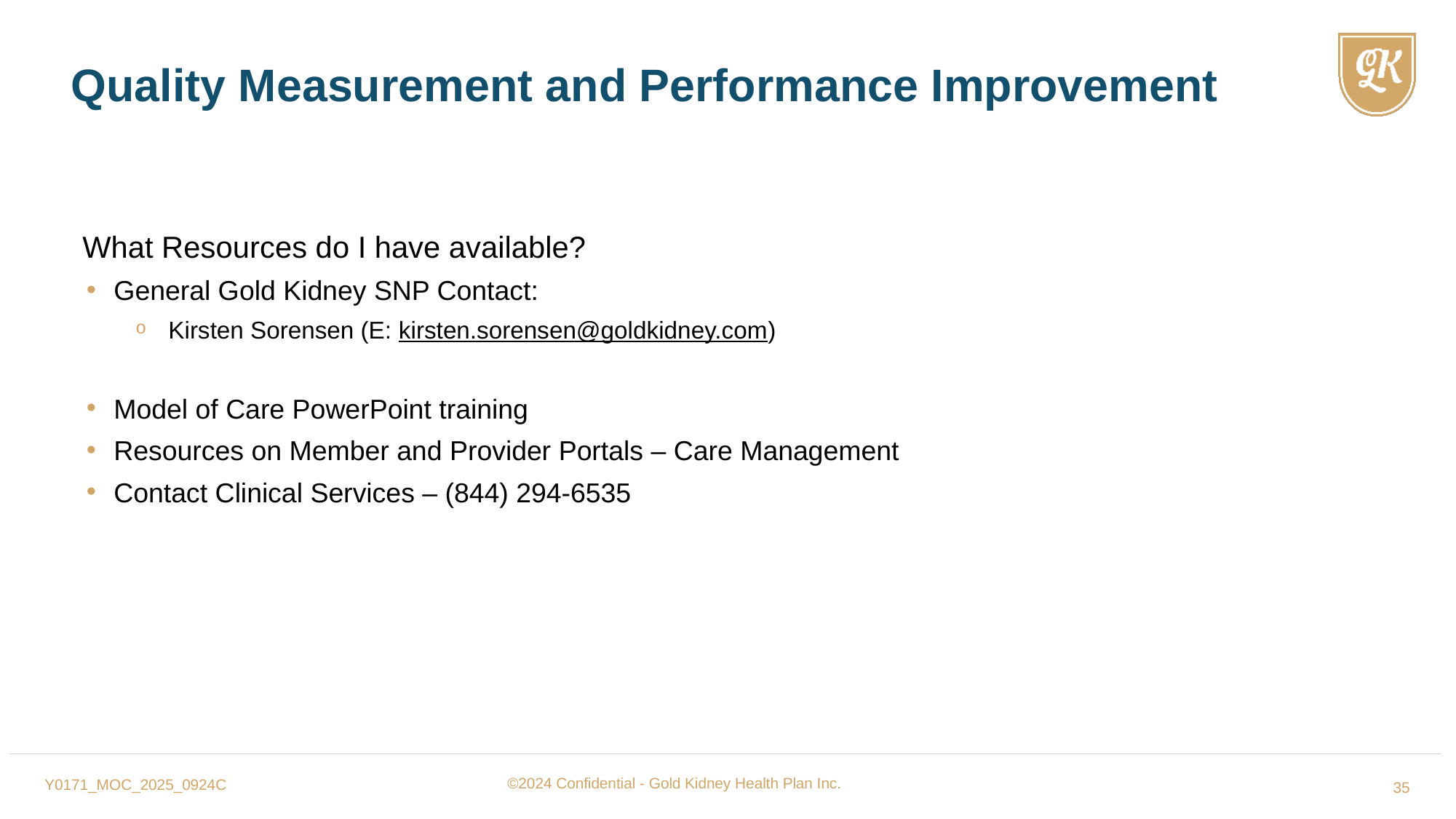

Quality Measurement and Performance Improvement
What Resources do I have available?
General Gold Kidney SNP Contact:
Kirsten Sorensen (E: kirsten.sorensen@goldkidney.com)

Model of Care PowerPoint training
Resources on Member and Provider Portals – Care Management
Contact Clinical Services – (844) 294-6535

Y0171_MOC_2025_0924C